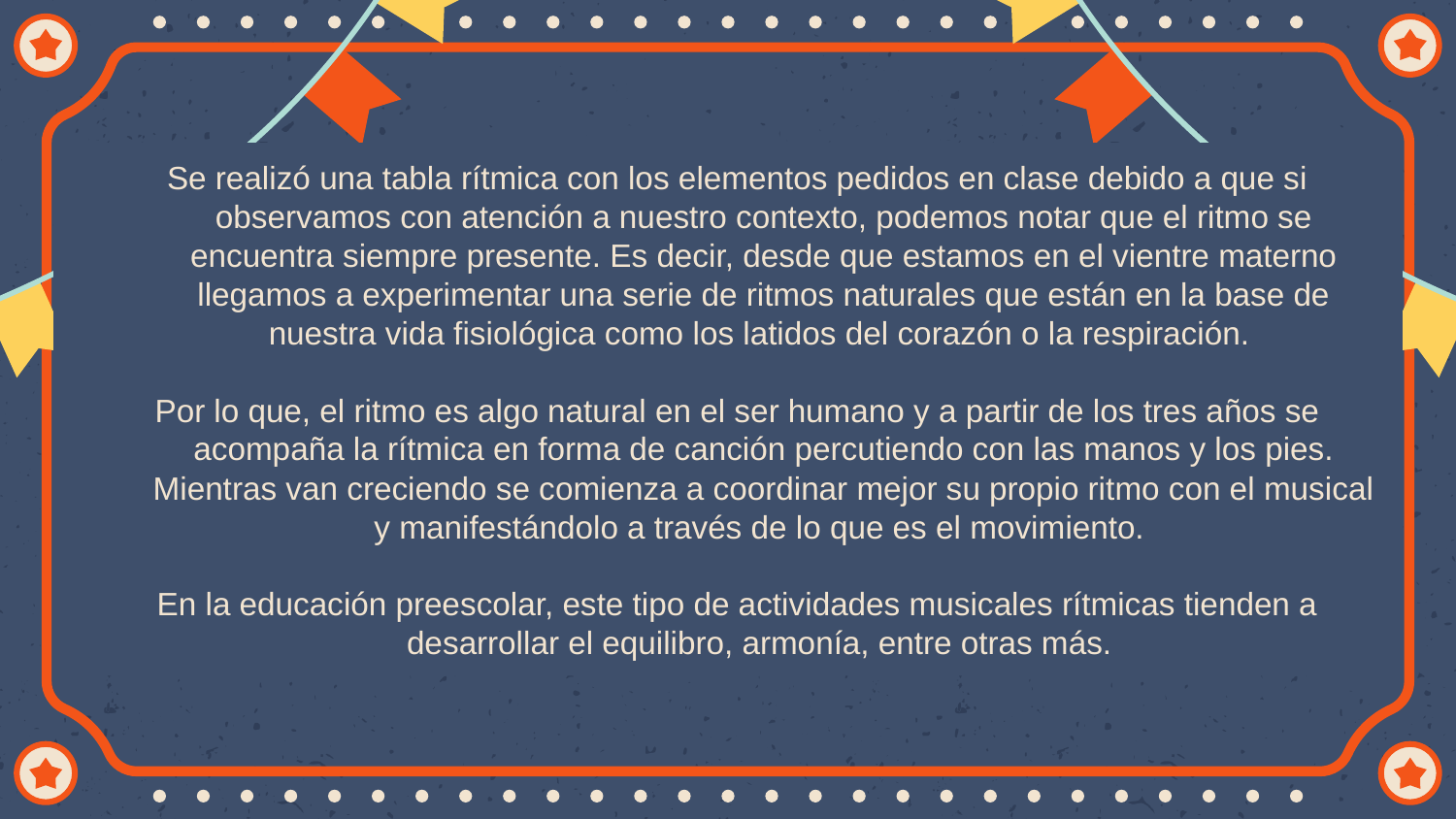

Se realizó una tabla rítmica con los elementos pedidos en clase debido a que si observamos con atención a nuestro contexto, podemos notar que el ritmo se encuentra siempre presente. Es decir, desde que estamos en el vientre materno llegamos a experimentar una serie de ritmos naturales que están en la base de nuestra vida fisiológica como los latidos del corazón o la respiración.

Por lo que, el ritmo es algo natural en el ser humano y a partir de los tres años se acompaña la rítmica en forma de canción percutiendo con las manos y los pies. Mientras van creciendo se comienza a coordinar mejor su propio ritmo con el musical y manifestándolo a través de lo que es el movimiento.

En la educación preescolar, este tipo de actividades musicales rítmicas tienden a desarrollar el equilibro, armonía, entre otras más.